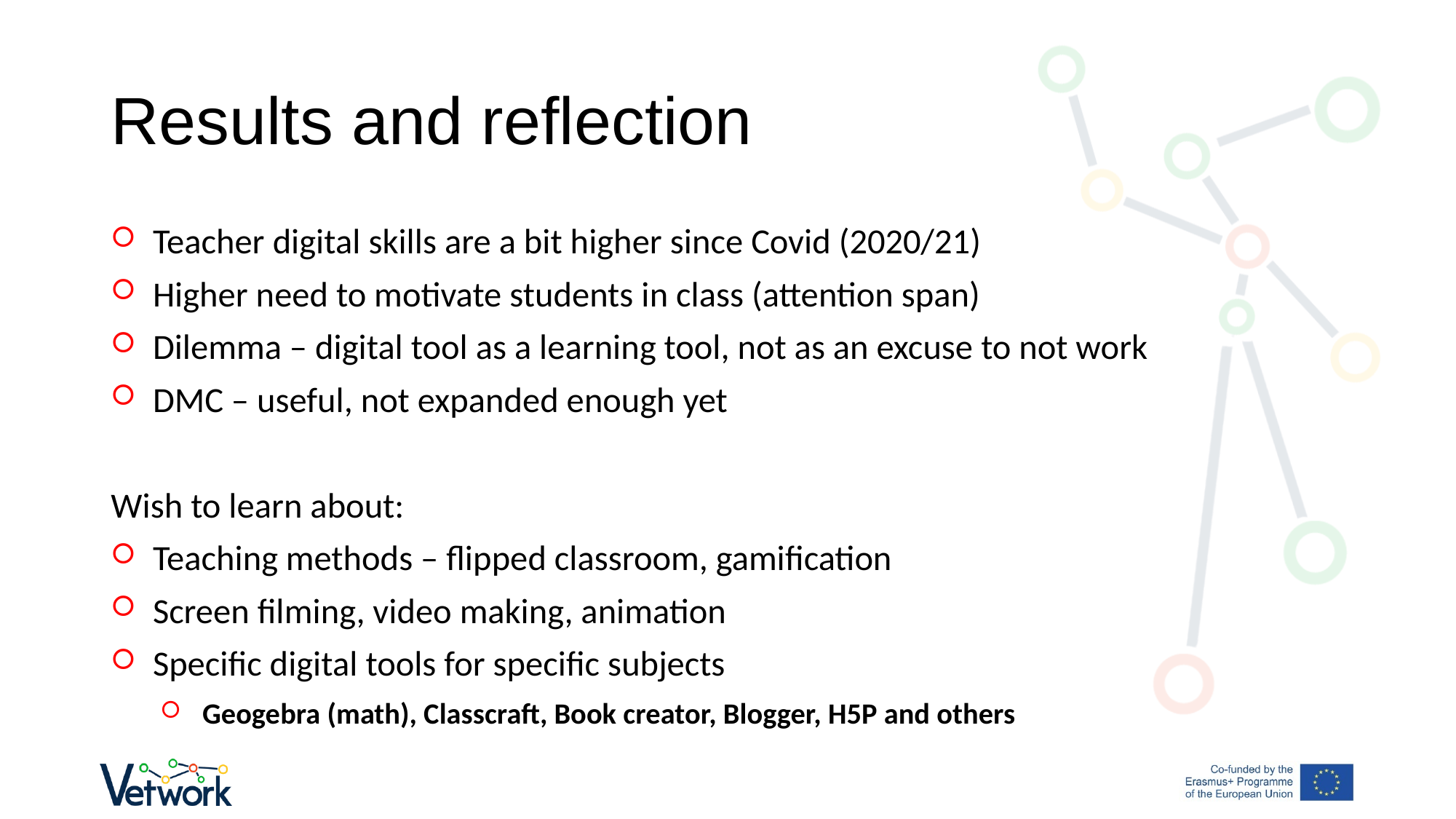

# Results and reflection
Teacher digital skills are a bit higher since Covid (2020/21)
Higher need to motivate students in class (attention span)
Dilemma – digital tool as a learning tool, not as an excuse to not work
DMC – useful, not expanded enough yet

Wish to learn about:
Teaching methods – flipped classroom, gamification
Screen filming, video making, animation
Specific digital tools for specific subjects
Geogebra (math), Classcraft, Book creator, Blogger, H5P and others